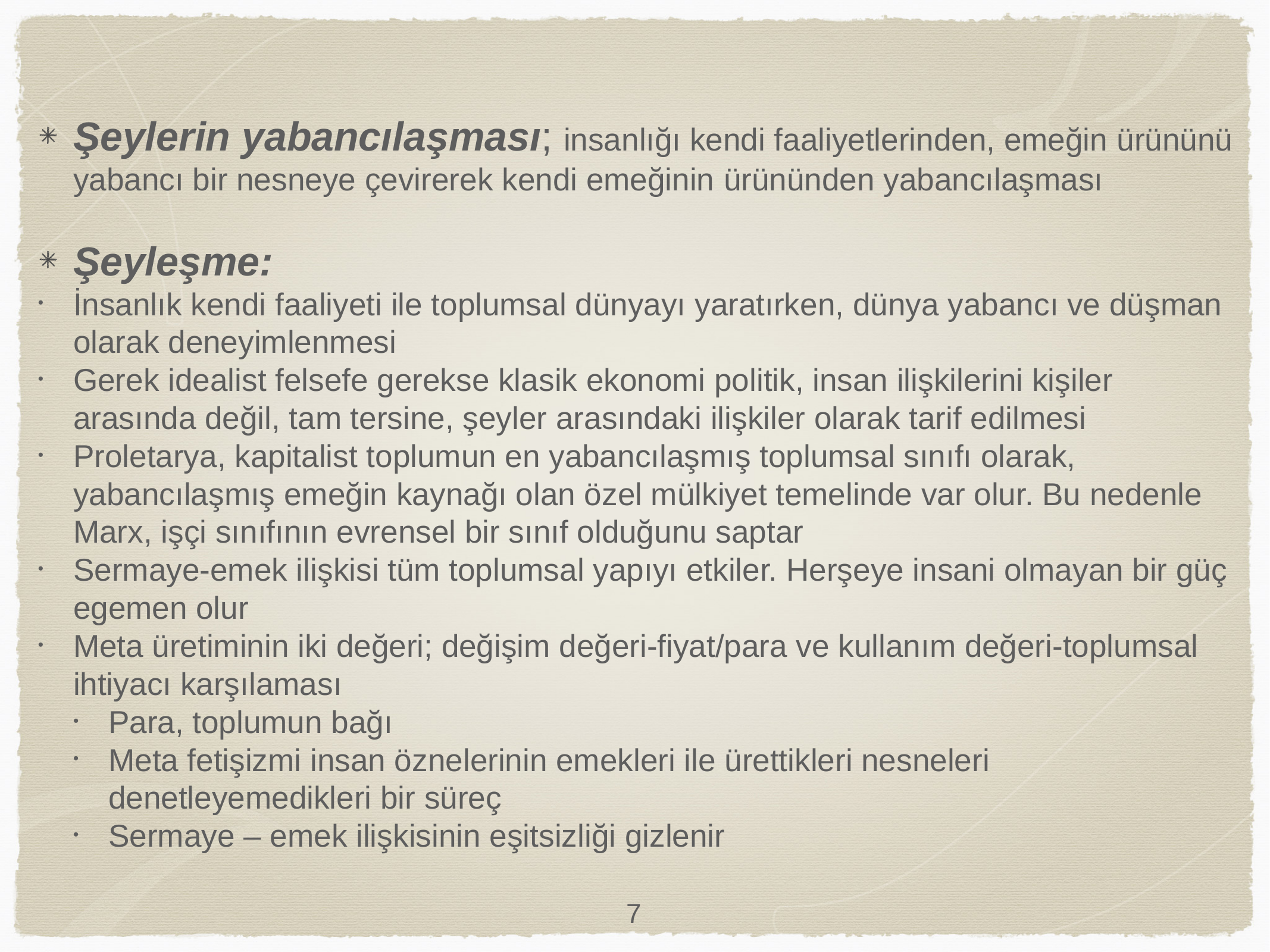

Şeylerin yabancılaşması; insanlığı kendi faaliyetlerinden, emeğin ürününü yabancı bir nesneye çevirerek kendi emeğinin ürününden yabancılaşması

Şeyleşme:
İnsanlık kendi faaliyeti ile toplumsal dünyayı yaratırken, dünya yabancı ve düşman olarak deneyimlenmesi
Gerek idealist felsefe gerekse klasik ekonomi politik, insan ilişkilerini kişiler arasında değil, tam tersine, şeyler arasındaki ilişkiler olarak tarif edilmesi
Proletarya, kapitalist toplumun en yabancılaşmış toplumsal sınıfı olarak, yabancılaşmış emeğin kaynağı olan özel mülkiyet temelinde var olur. Bu nedenle Marx, işçi sınıfının evrensel bir sınıf olduğunu saptar
Sermaye-emek ilişkisi tüm toplumsal yapıyı etkiler. Herşeye insani olmayan bir güç egemen olur
Meta üretiminin iki değeri; değişim değeri-fiyat/para ve kullanım değeri-toplumsal ihtiyacı karşılaması
Para, toplumun bağı
Meta fetişizmi insan öznelerinin emekleri ile ürettikleri nesneleri denetleyemedikleri bir süreç
Sermaye – emek ilişkisinin eşitsizliği gizlenir

7